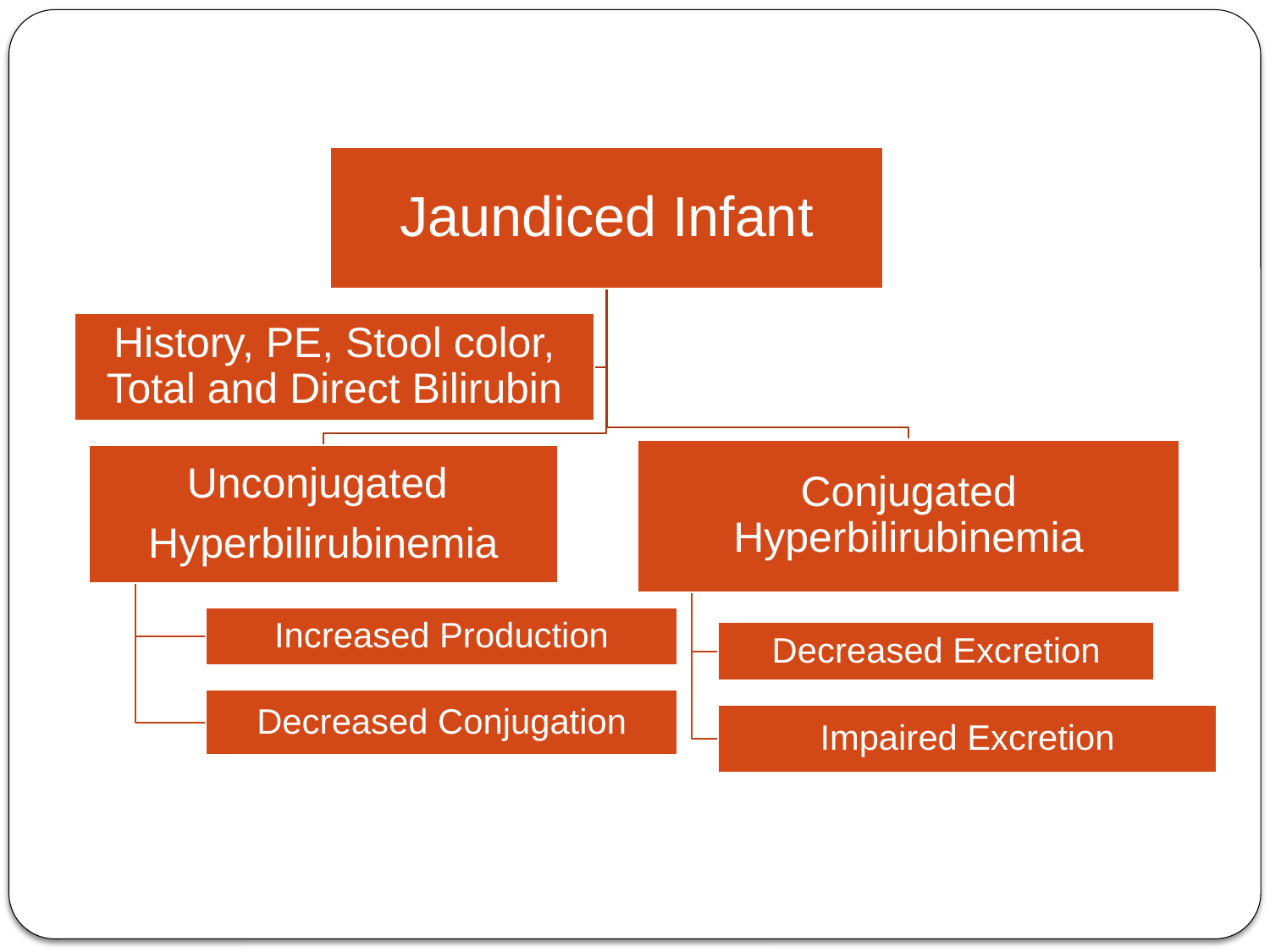

Jaundiced Infant
Unconjugated
Hyperbilirubinemia
Increased Production
Decreased Conjugation
Conjugated Hyperbilirubinemia
Decreased Excretion
Impaired Excretion
History, PE, Stool color, Total and Direct Bilirubin